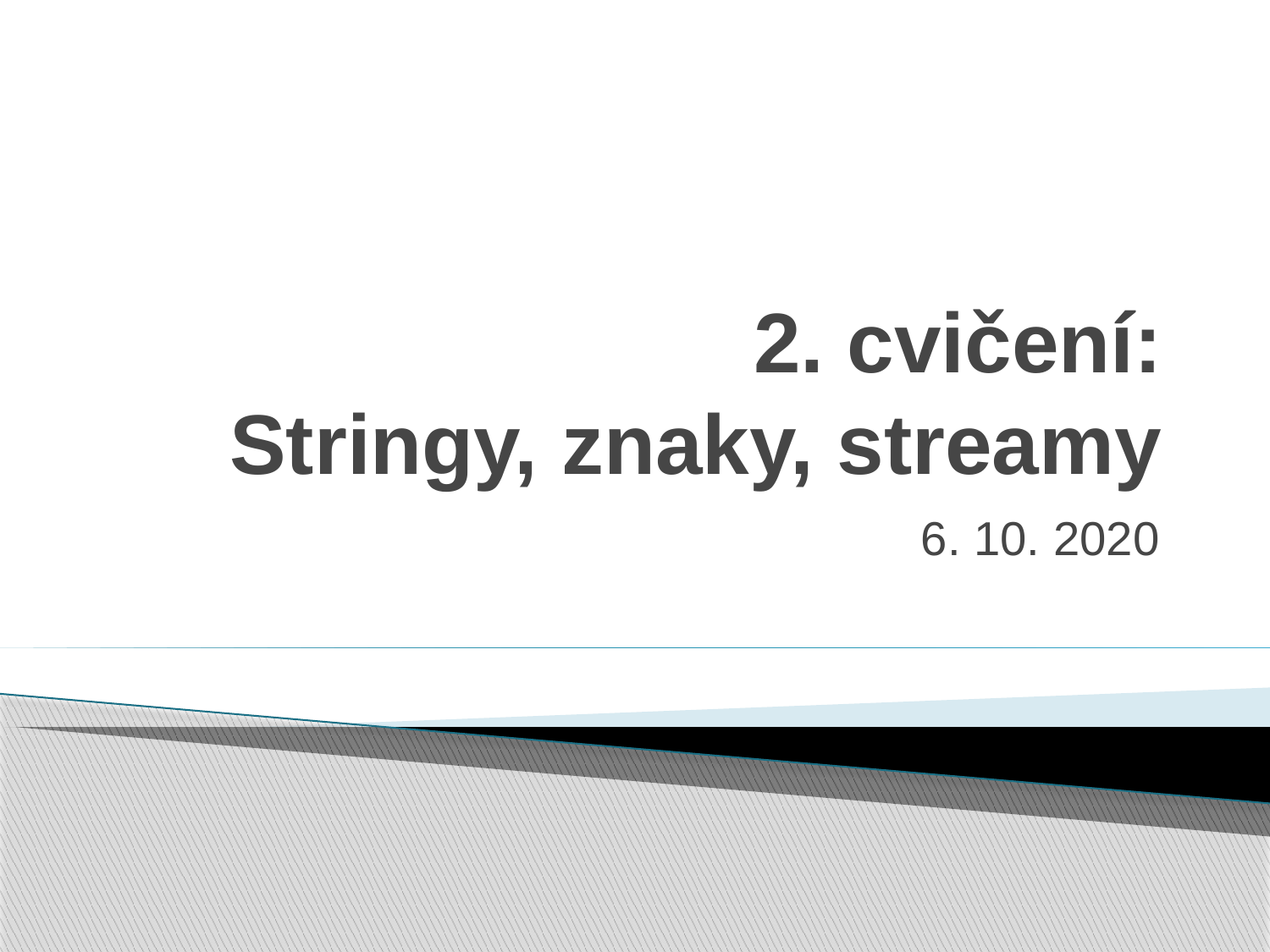

# 2. cvičení: Stringy, znaky, streamy
6. 10. 2020